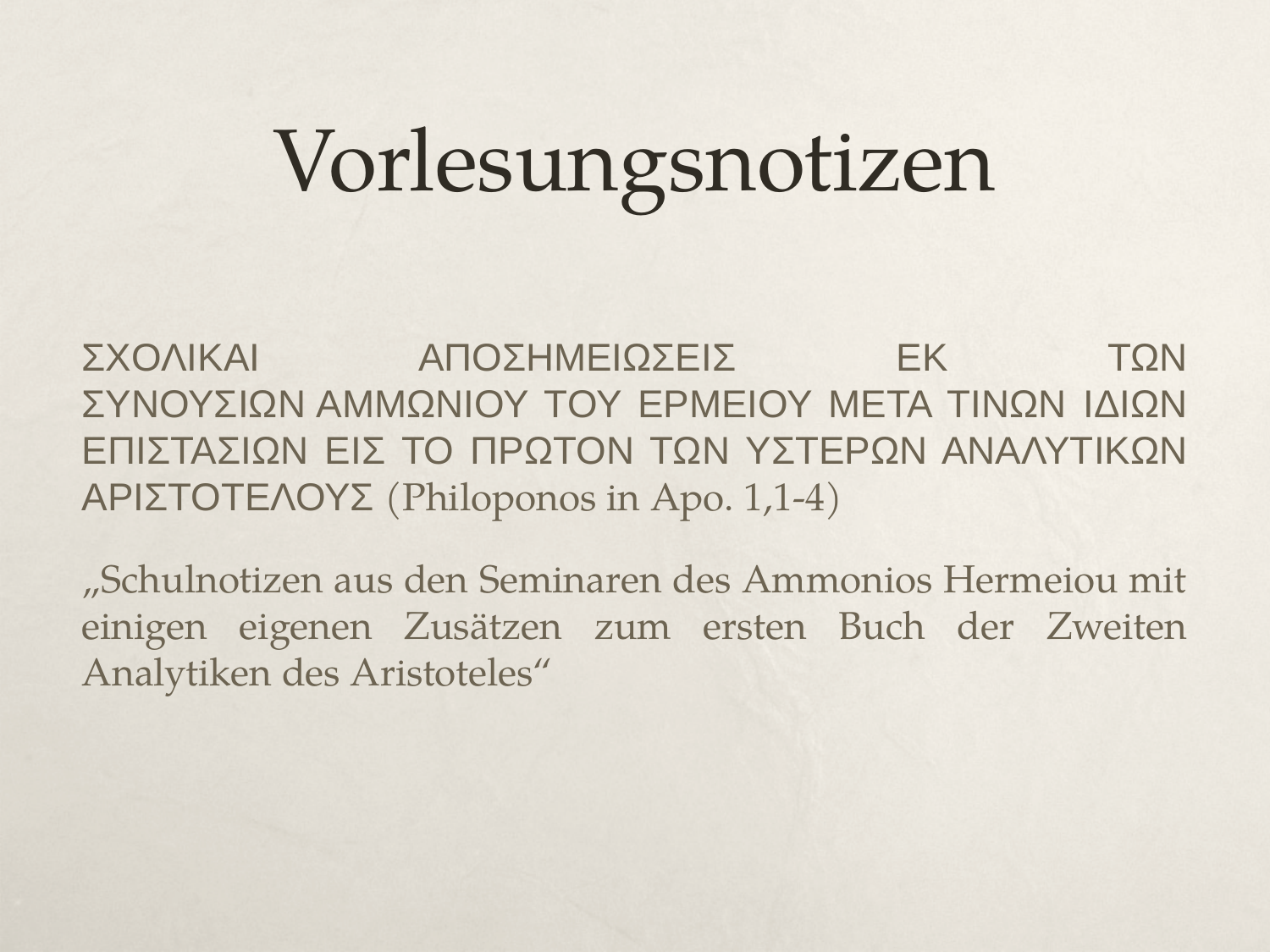

# Vorlesungsnotizen

ΣΧΟΛΙΚΑΙ ΑΠΟΣΗΜΕΙΩΣΕΙΣ ΕΚ ΤΩΝ ΣΥΝΟΥΣΙΩΝ ΑΜΜΩΝΙΟΥ ΤΟΥ ΕΡΜΕΙΟΥ ΜΕΤΑ ΤΙΝΩΝ ΙΔΙΩΝ ΕΠΙΣΤΑΣΙΩΝ ΕΙΣ ΤΟ ΠΡΩΤΟΝ ΤΩΝ ΥΣΤΕΡΩΝ ΑΝΑΛΥΤΙΚΩΝ ΑΡΙΣΤΟΤΕΛΟΥΣ (Philoponos in Apo. 1,1-4)
„Schulnotizen aus den Seminaren des Ammonios Hermeiou mit einigen eigenen Zusätzen zum ersten Buch der Zweiten Analytiken des Aristoteles“